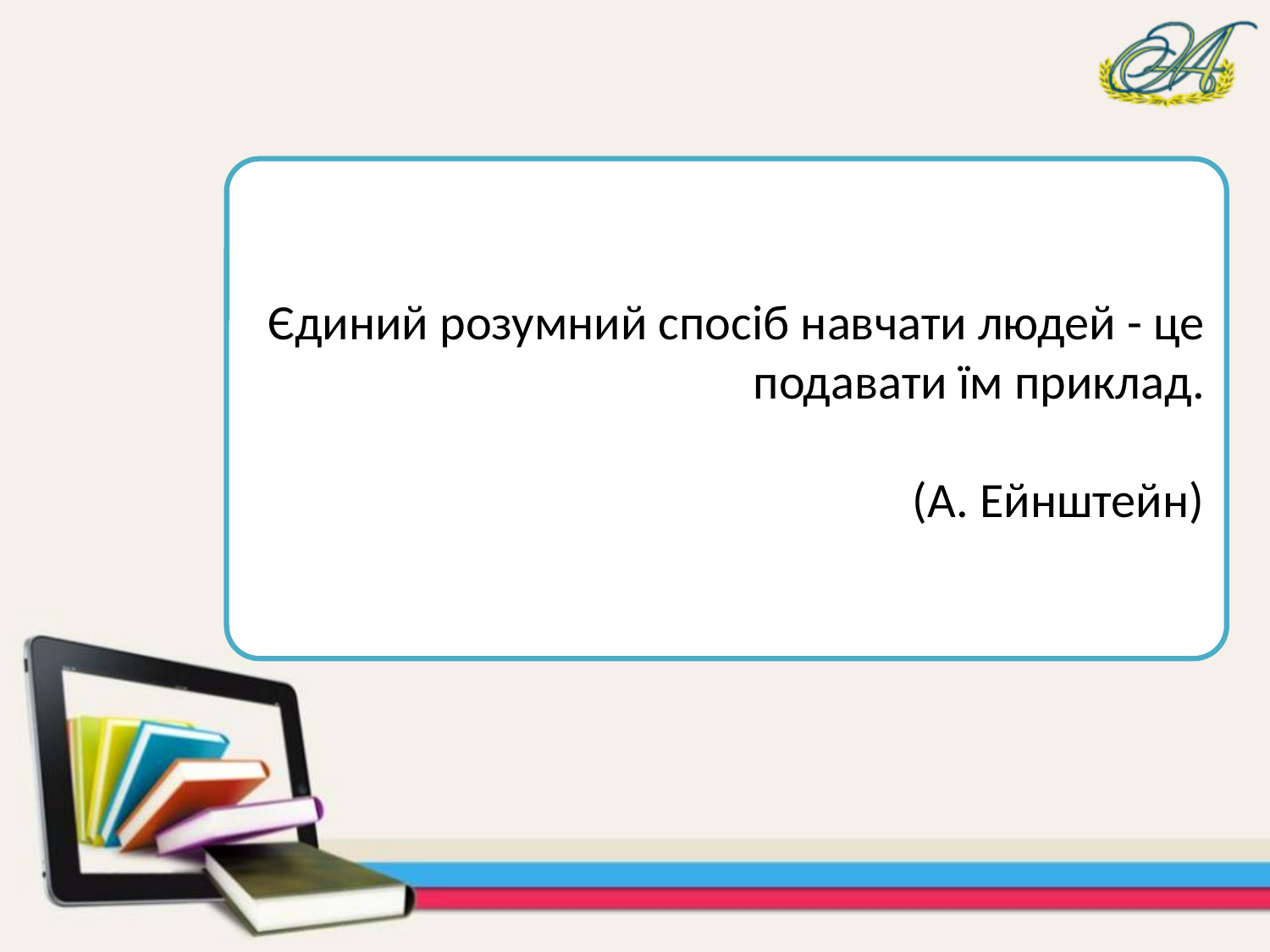

Єдиний розумний спосіб навчати людей - це подавати їм приклад.
(А. Ейнштейн)